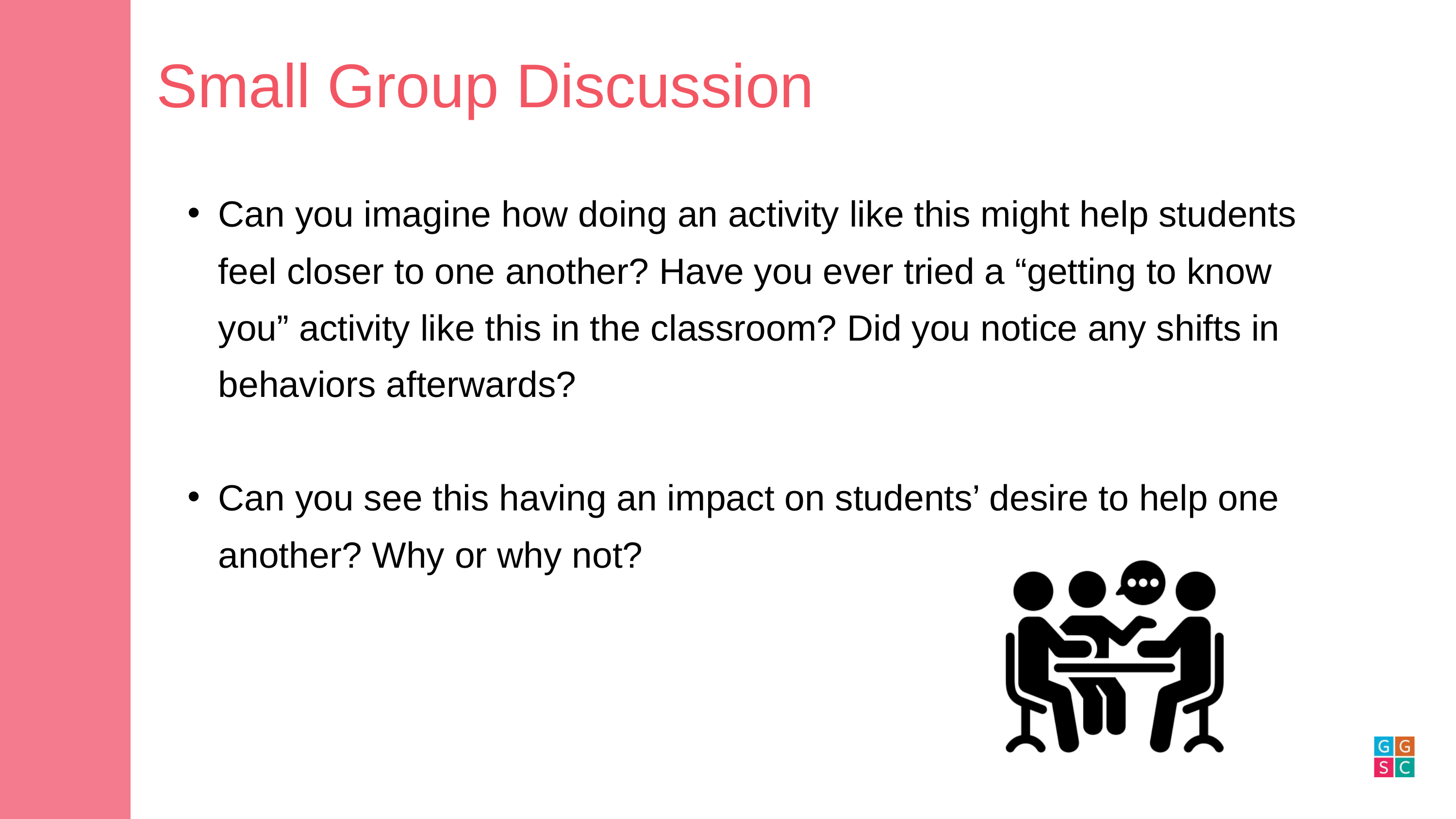

Small Group Discussion
Can you imagine how doing an activity like this might help students feel closer to one another? Have you ever tried a “getting to know you” activity like this in the classroom? Did you notice any shifts in behaviors afterwards?

Can you see this having an impact on students’ desire to help one another? Why or why not?